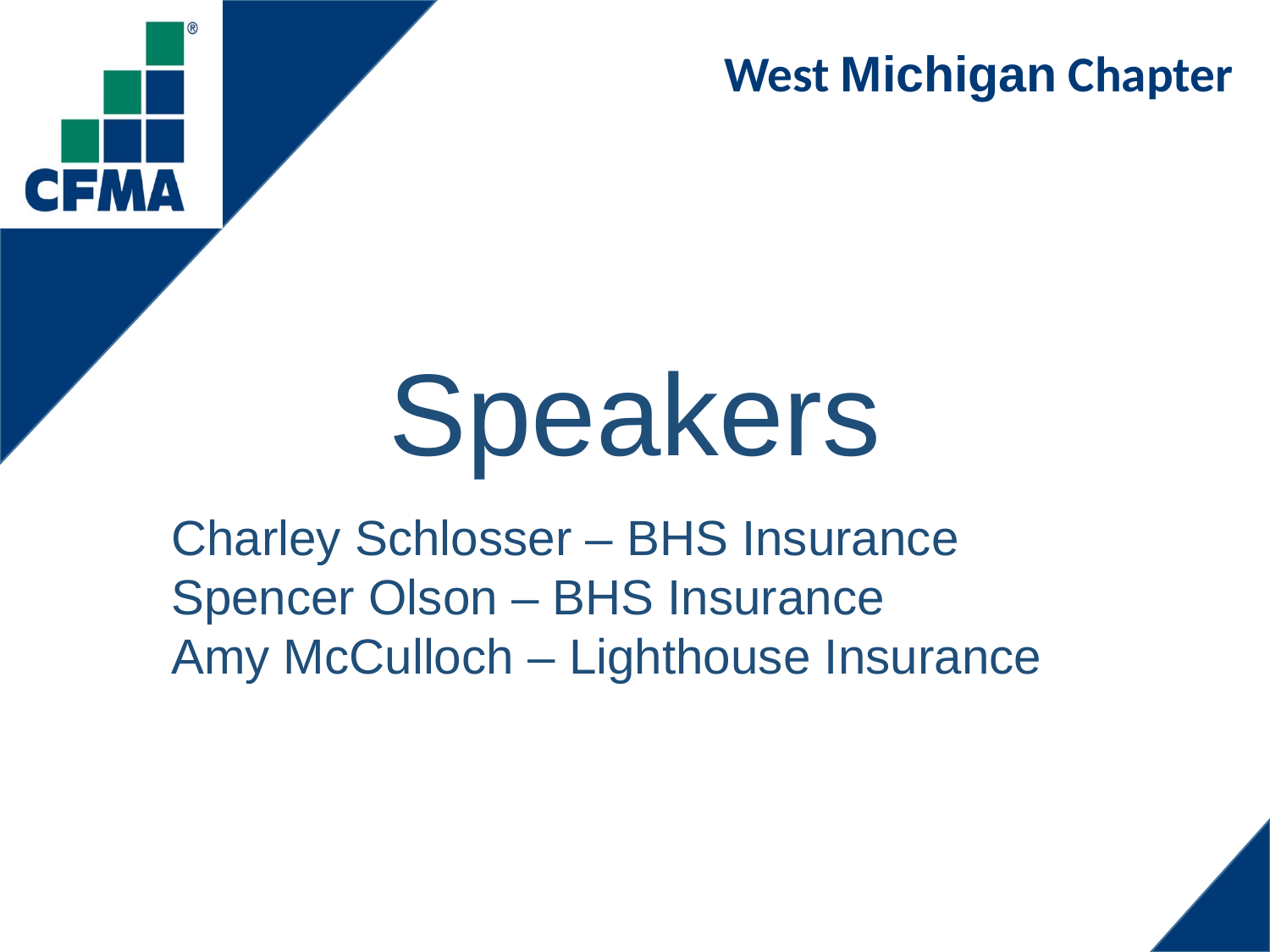

# Speakers
Charley Schlosser – BHS Insurance
Spencer Olson – BHS Insurance
Amy McCulloch – Lighthouse Insurance